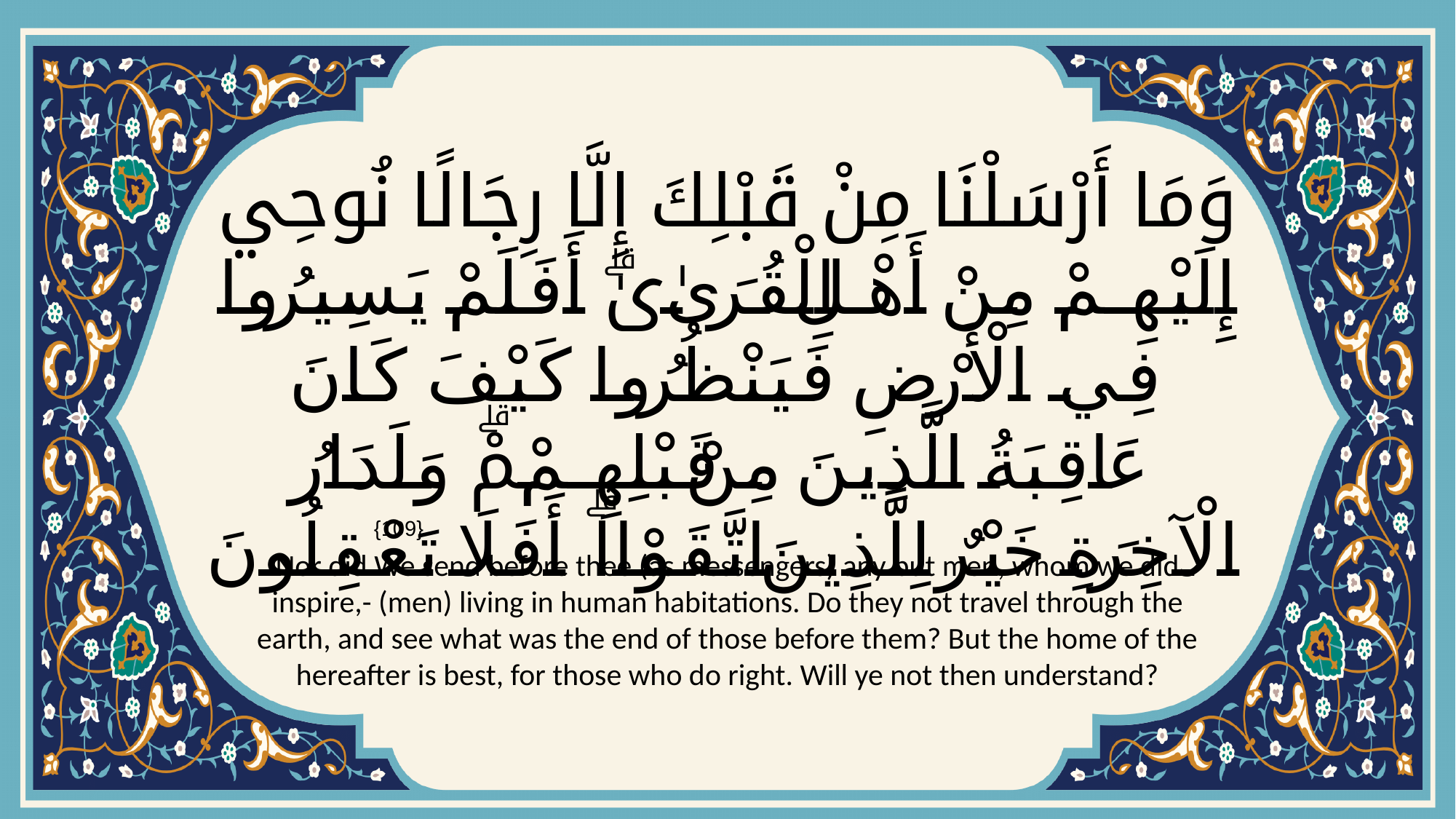

# وَمَا أَرْسَلْنَا مِنْ قَبْلِكَ إِلَّا رِجَالًا نُوحِي إِلَيْهِمْ مِنْ أَهْلِ الْقُرَىٰۗ أَفَلَمْ يَسِيرُوا فِي الْأَرْضِ فَيَنْظُرُوا كَيْفَ كَانَ عَاقِبَةُ الَّذِينَ مِنْ قَبْلِهِمْۗ وَلَدَارُ الْآخِرَةِ خَيْرٌ لِلَّذِينَ اتَّقَوْاۗ أَفَلَا تَعْقِلُونَ
{109}
Nor did We send before thee (as messengers) any but men, whom we did inspire,- (men) living in human habitations. Do they not travel through the earth, and see what was the end of those before them? But the home of the hereafter is best, for those who do right. Will ye not then understand?